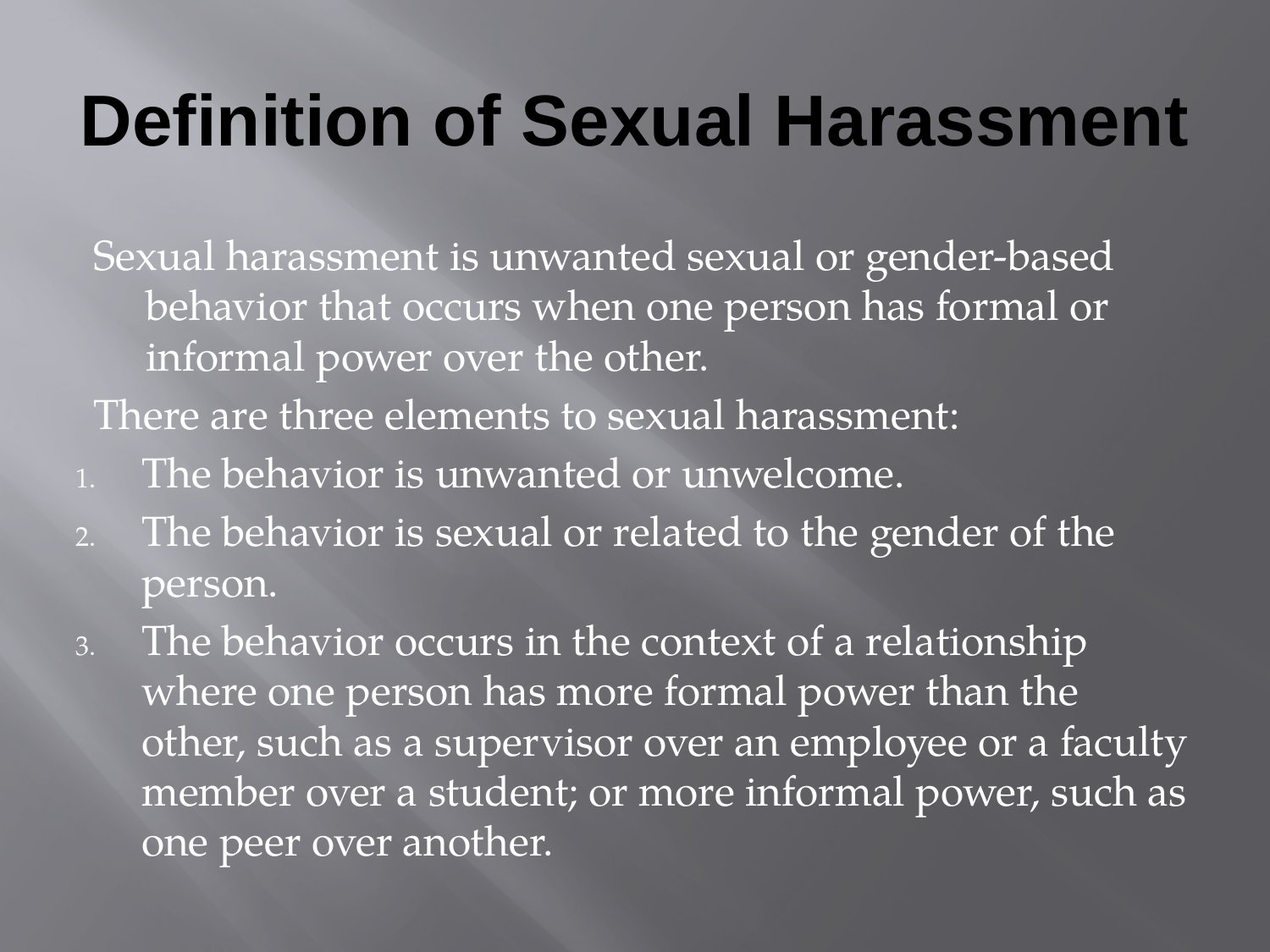

# Definition of Sexual Harassment
Sexual harassment is unwanted sexual or gender-based behavior that occurs when one person has formal or informal power over the other.
There are three elements to sexual harassment:
The behavior is unwanted or unwelcome.
The behavior is sexual or related to the gender of the person.
The behavior occurs in the context of a relationship where one person has more formal power than the other, such as a supervisor over an employee or a faculty member over a student; or more informal power, such as one peer over another.